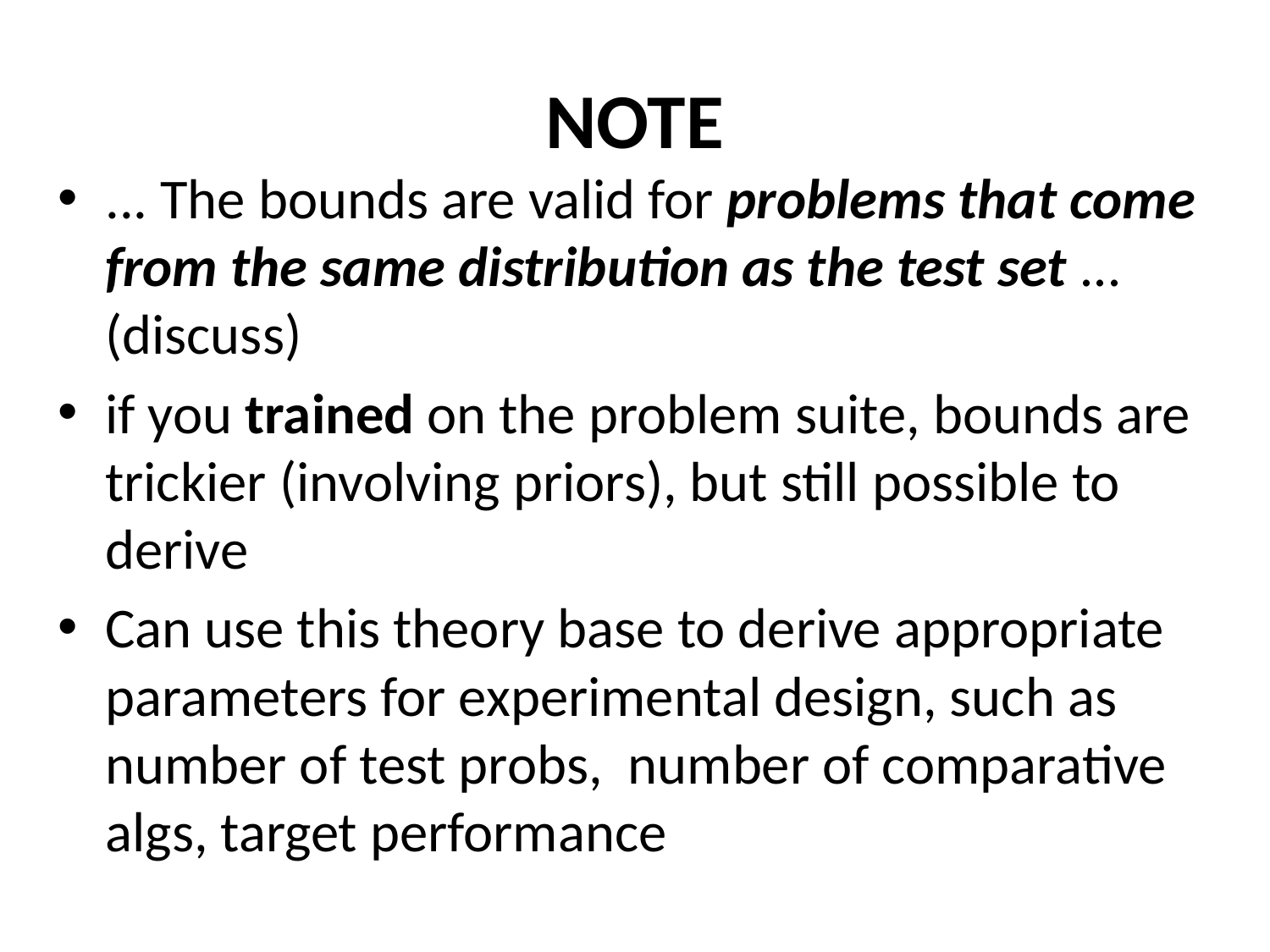

# NOTE
... The bounds are valid for problems that come from the same distribution as the test set ... (discuss)
if you trained on the problem suite, bounds are trickier (involving priors), but still possible to derive
Can use this theory base to derive appropriate parameters for experimental design, such as number of test probs,  number of comparative algs, target performance